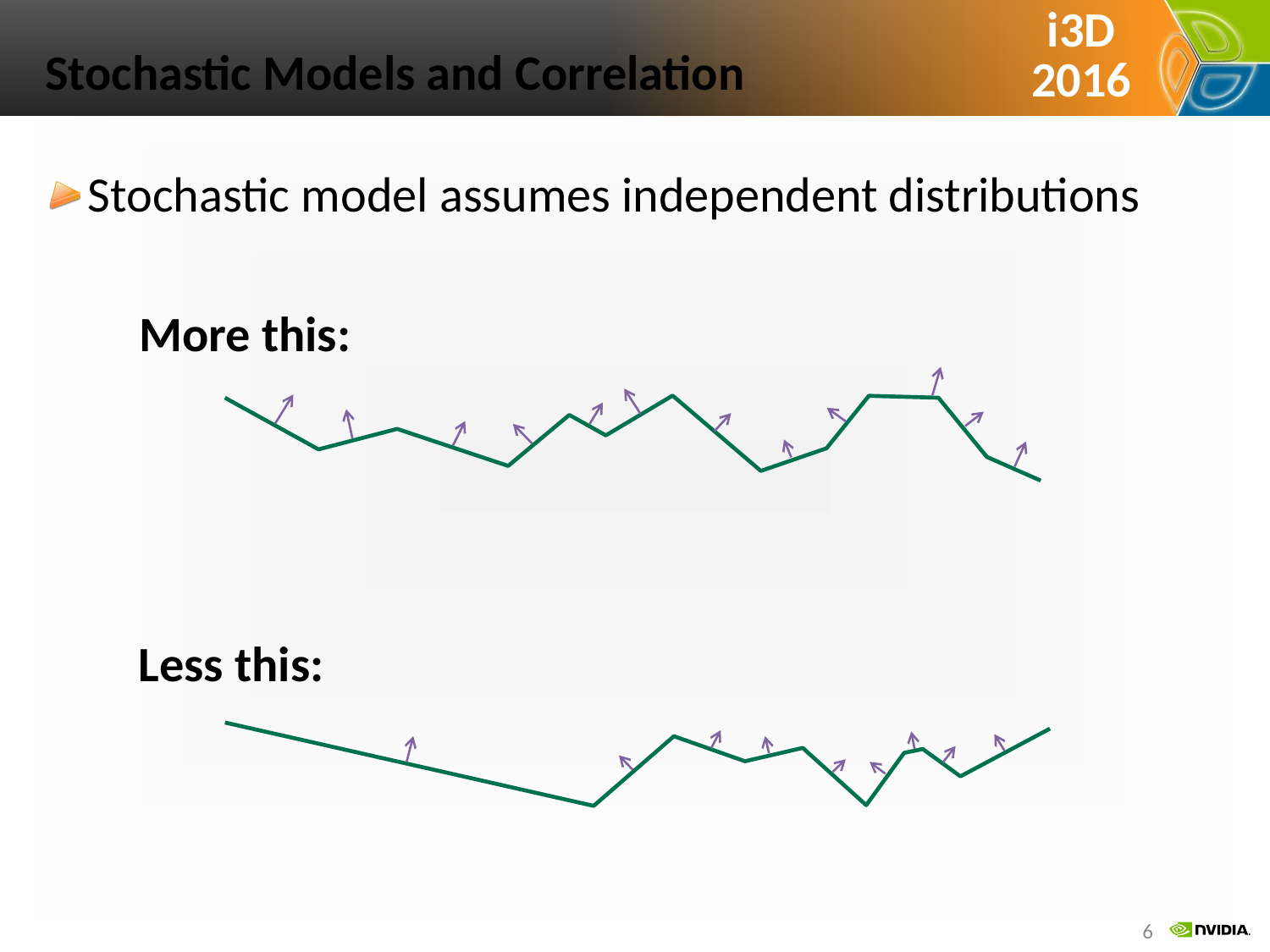

# Stochastic Models and Correlation
Stochastic model assumes independent distributions
More this:

Less this:

6